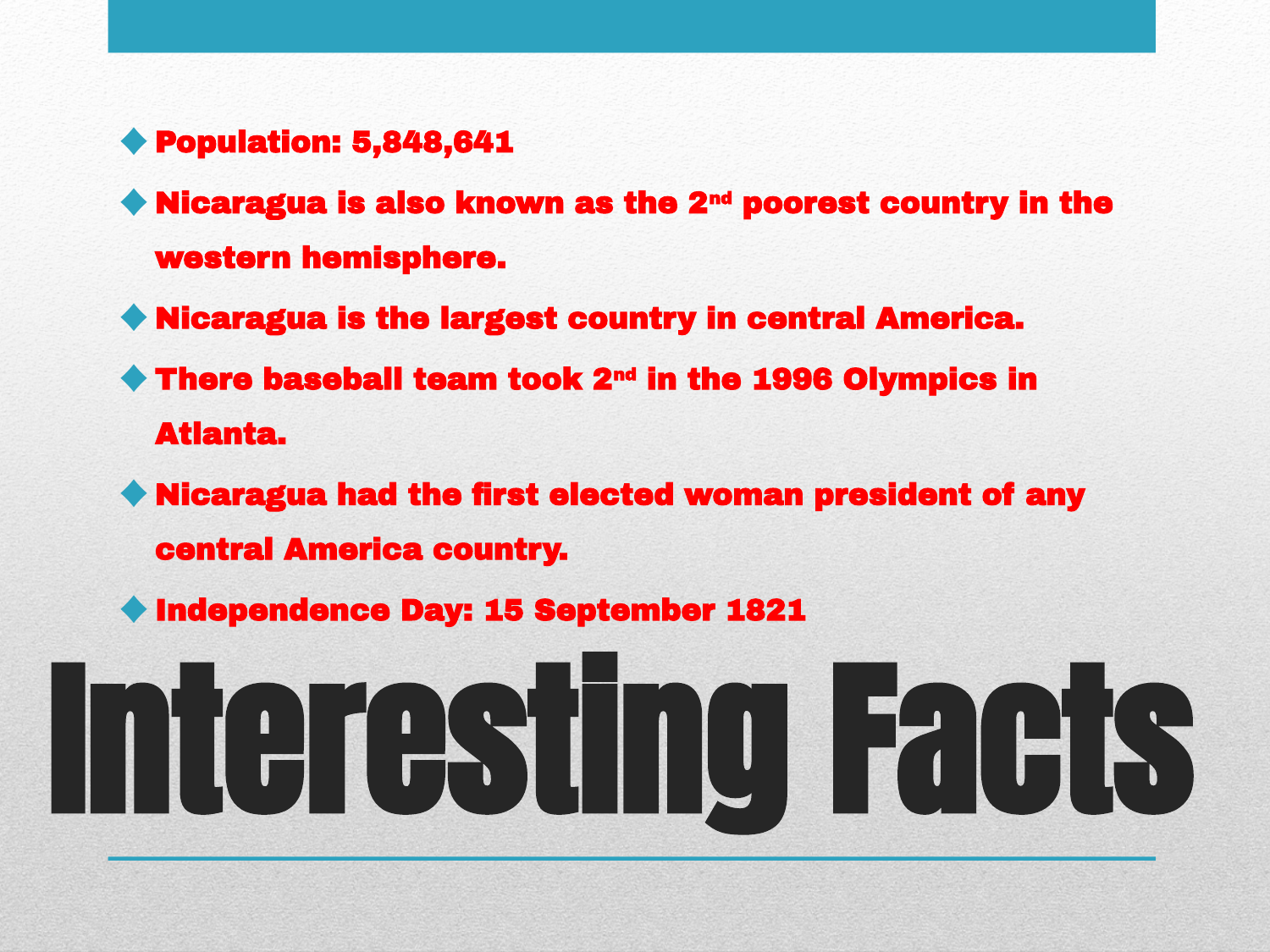

Population: 5,848,641
Nicaragua is also known as the 2nd poorest country in the western hemisphere.
Nicaragua is the largest country in central America.
There baseball team took 2nd in the 1996 Olympics in Atlanta.
Nicaragua had the first elected woman president of any central America country.
Independence Day: 15 September 1821
# Interesting Facts